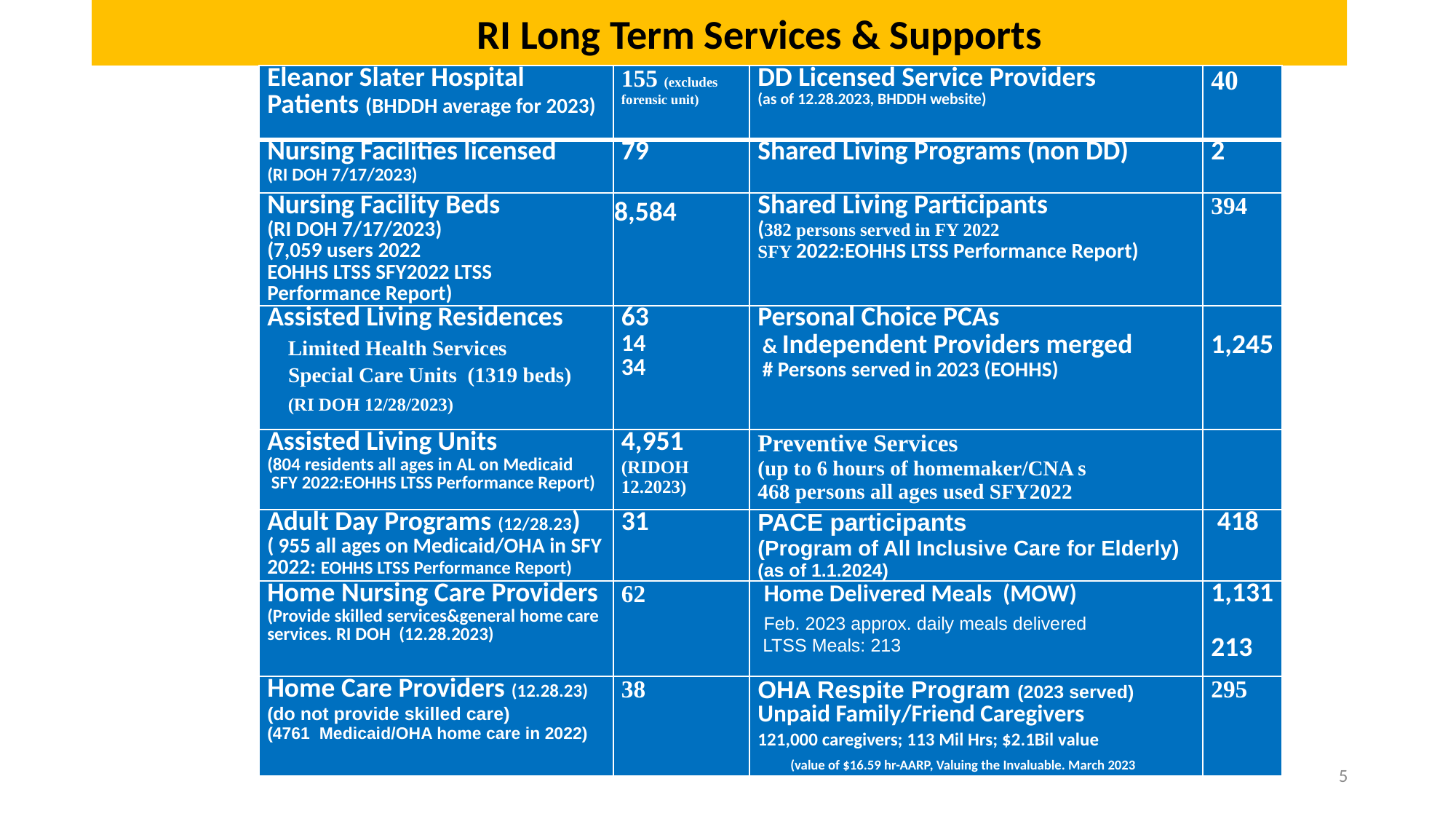

# RI Long Term Services & Supports
| Eleanor Slater Hospital Patients (BHDDH average for 2023) | 155 (excludes forensic unit) | DD Licensed Service Providers (as of 12.28.2023, BHDDH website) | 40 |
| --- | --- | --- | --- |
| Nursing Facilities licensed (RI DOH 7/17/2023) | 79 | Shared Living Programs (non DD) | 2 |
| Nursing Facility Beds (RI DOH 7/17/2023) (7,059 users 2022 EOHHS LTSS SFY2022 LTSS Performance Report) | 8,584 | Shared Living Participants (382 persons served in FY 2022 SFY 2022:EOHHS LTSS Performance Report) | 394 |
| Assisted Living Residences Limited Health Services Special Care Units (1319 beds) (RI DOH 12/28/2023) | 63 14 34 | Personal Choice PCAs & Independent Providers merged # Persons served in 2023 (EOHHS) | 1,245 |
| Assisted Living Units (804 residents all ages in AL on Medicaid SFY 2022:EOHHS LTSS Performance Report) | 4,951 (RIDOH 12.2023) | Preventive Services (up to 6 hours of homemaker/CNA s 468 persons all ages used SFY2022 |  |
| Adult Day Programs (12/28.23) ( 955 all ages on Medicaid/OHA in SFY 2022: EOHHS LTSS Performance Report) | 31 | PACE participants (Program of All Inclusive Care for Elderly) (as of 1.1.2024) | 418 |
| Home Nursing Care Providers (Provide skilled services&general home care services. RI DOH (12.28.2023) | 62 | Home Delivered Meals (MOW) Feb. 2023 approx. daily meals delivered LTSS Meals: 213 | 1,131 213 |
| Home Care Providers (12.28.23) (do not provide skilled care) (4761 Medicaid/OHA home care in 2022) | 38 | OHA Respite Program (2023 served) Unpaid Family/Friend Caregivers 121,000 caregivers; 113 Mil Hrs; $2.1Bil value (value of $16.59 hr-AARP, Valuing the Invaluable. March 2023 | 295 |
5